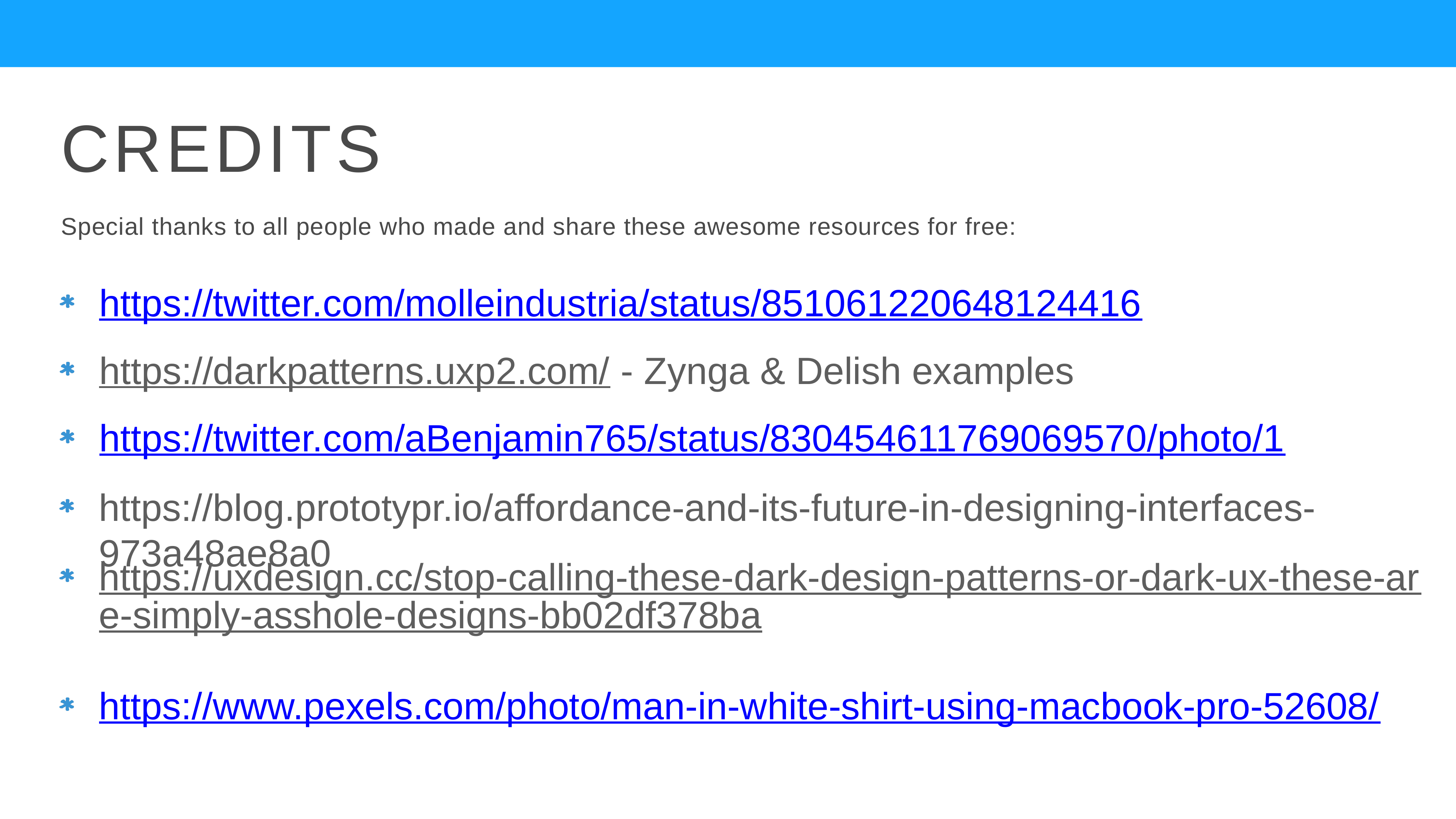

CREDITS
Special thanks to all people who made and share these awesome resources for free:
https://twitter.com/molleindustria/status/851061220648124416
https://darkpatterns.uxp2.com/ - Zynga & Delish examples
https://twitter.com/aBenjamin765/status/830454611769069570/photo/1
https://blog.prototypr.io/affordance-and-its-future-in-designing-interfaces-973a48ae8a0
https://uxdesign.cc/stop-calling-these-dark-design-patterns-or-dark-ux-these-are-simply-asshole-designs-bb02df378ba
https://www.pexels.com/photo/man-in-white-shirt-using-macbook-pro-52608/